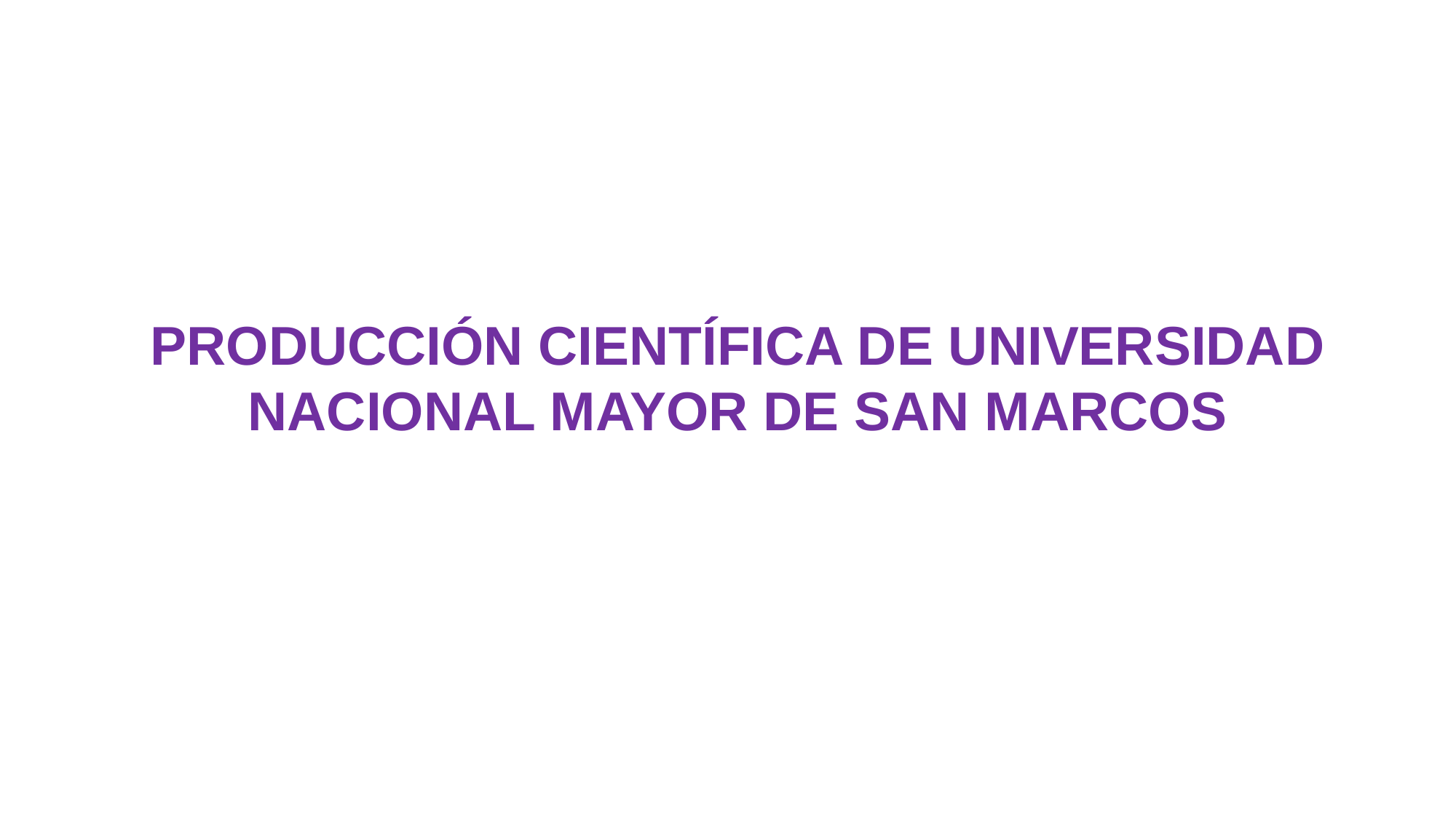

# Producción científica de Universidad Nacional Mayor de San Marcos